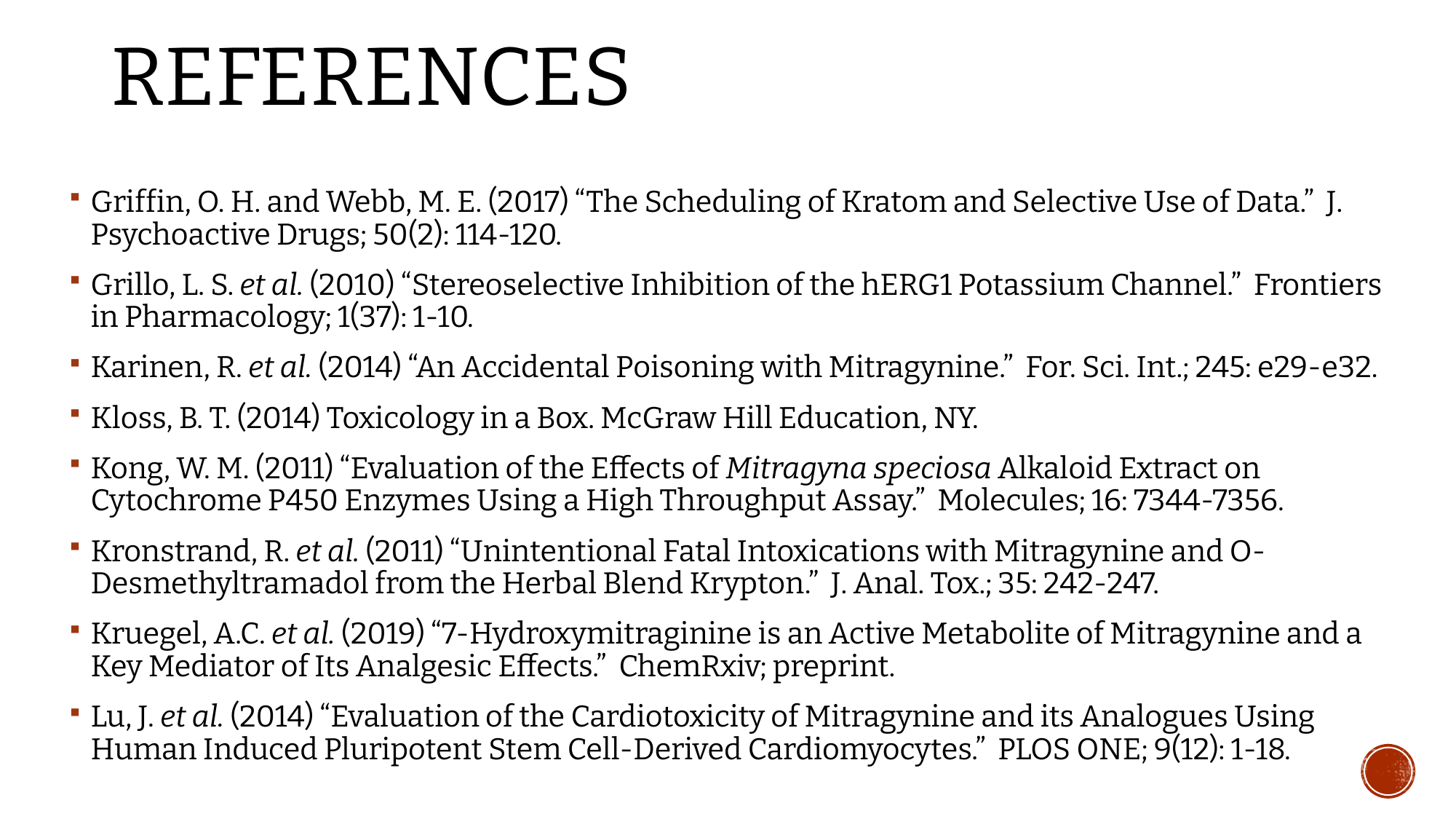

# References
Griffin, O. H. and Webb, M. E. (2017) “The Scheduling of Kratom and Selective Use of Data.”  J. Psychoactive Drugs; 50(2): 114-120.
Grillo, L. S. et al. (2010) “Stereoselective Inhibition of the hERG1 Potassium Channel.”  Frontiers in Pharmacology; 1(37): 1-10.
Karinen, R. et al. (2014) “An Accidental Poisoning with Mitragynine.”  For. Sci. Int.; 245: e29-e32.
Kloss, B. T. (2014) Toxicology in a Box. McGraw Hill Education, NY.
Kong, W. M. (2011) “Evaluation of the Effects of Mitragyna speciosa Alkaloid Extract on Cytochrome P450 Enzymes Using a High Throughput Assay.”  Molecules; 16: 7344-7356.
Kronstrand, R. et al. (2011) “Unintentional Fatal Intoxications with Mitragynine and O-Desmethyltramadol from the Herbal Blend Krypton.”  J. Anal. Tox.; 35: 242-247.
Kruegel, A.C. et al. (2019) “7-Hydroxymitraginine is an Active Metabolite of Mitragynine and a Key Mediator of Its Analgesic Effects.”  ChemRxiv; preprint.
Lu, J. et al. (2014) “Evaluation of the Cardiotoxicity of Mitragynine and its Analogues Using Human Induced Pluripotent Stem Cell-Derived Cardiomyocytes.”  PLOS ONE; 9(12): 1-18.